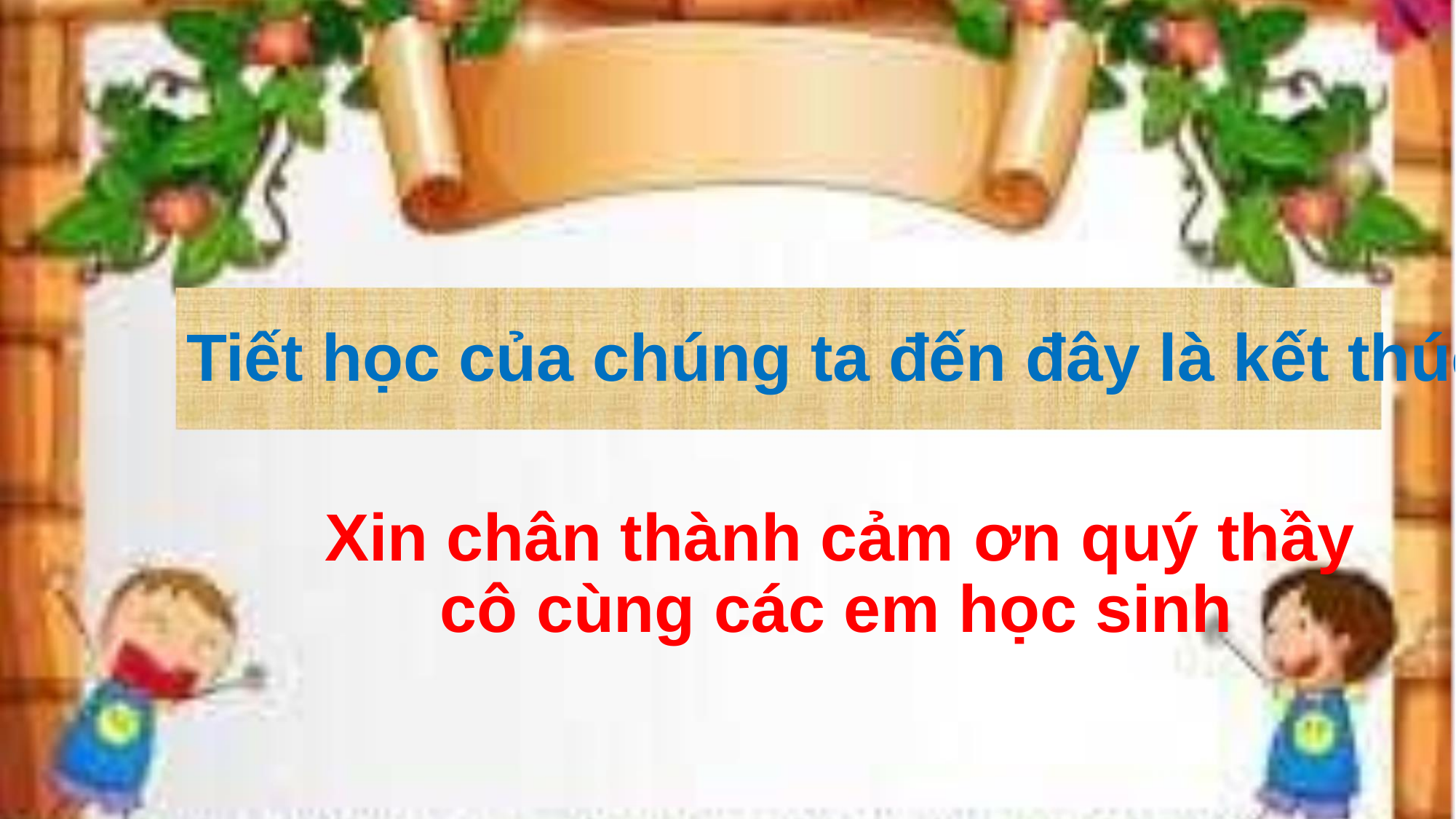

Tiết học của chúng ta đến đây là kết thúc
Xin chân thành cảm ơn quý thầy
cô cùng các em học sinh